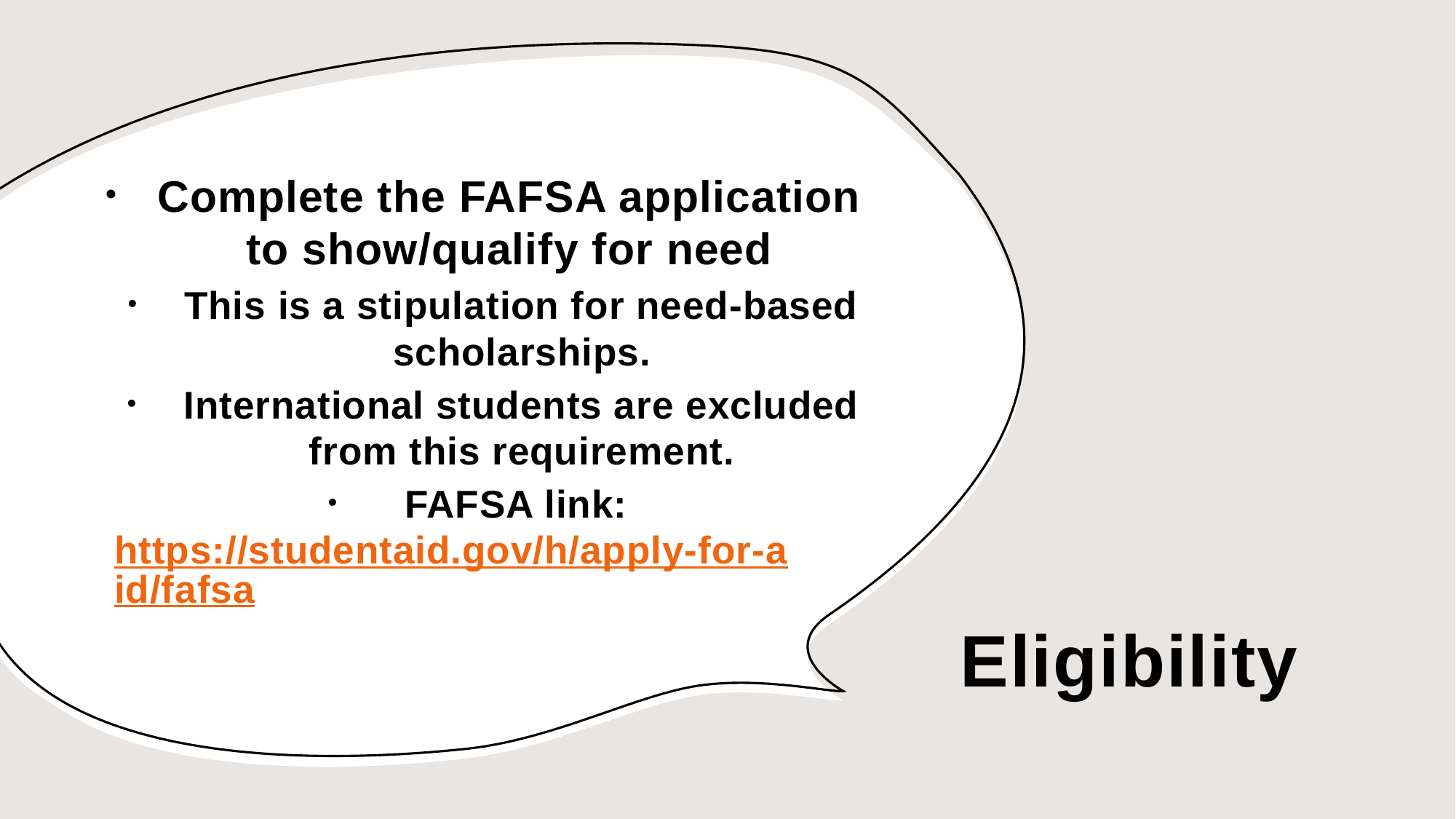

Complete the FAFSA application to show/qualify for need
This is a stipulation for need-based scholarships.
International students are excluded from this requirement.
FAFSA link: https://studentaid.gov/h/apply-for-aid/fafsa
# Eligibility